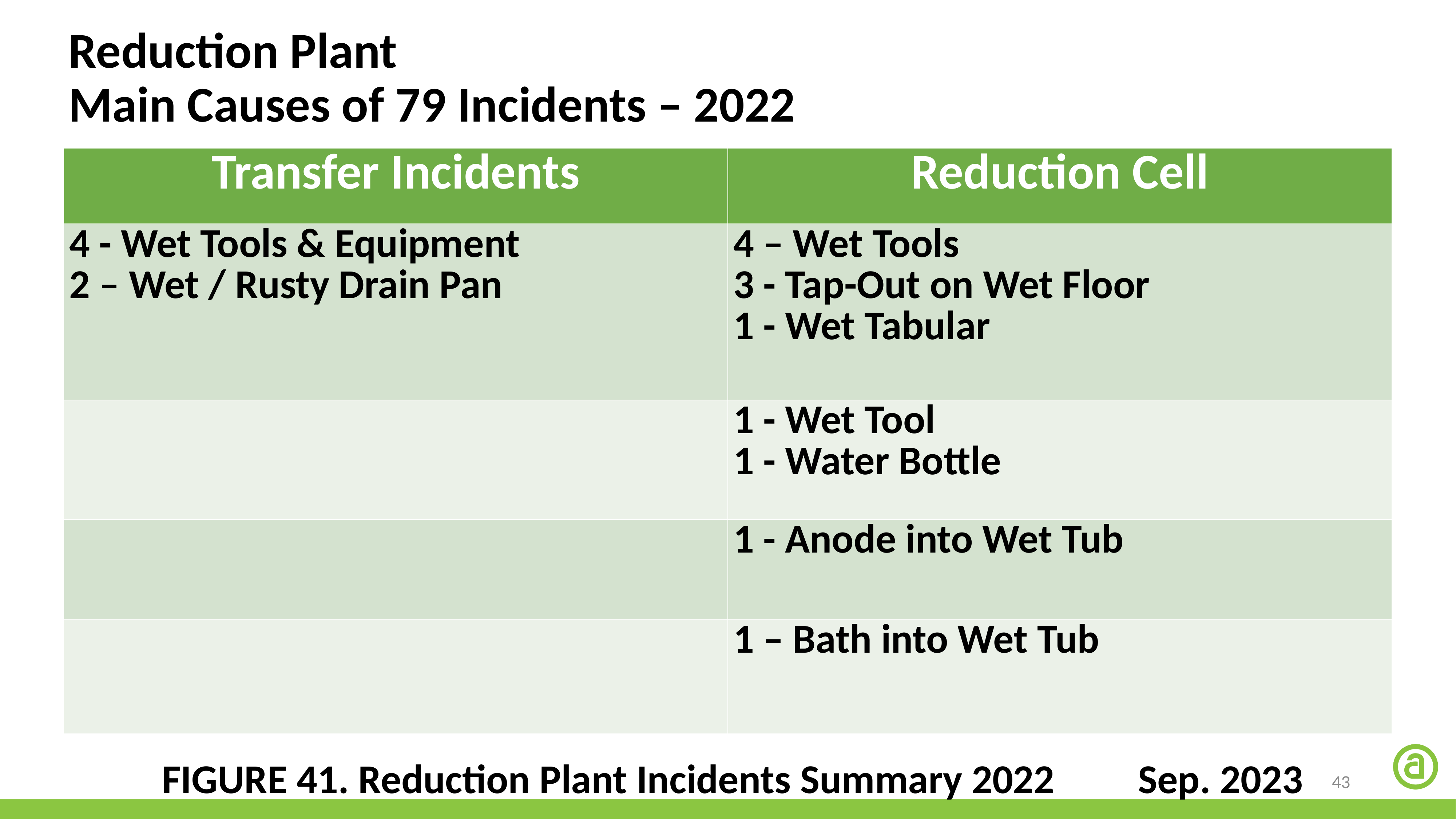

Reduction Plant
Main Causes of 79 Incidents – 2022
| Transfer Incidents | Reduction Cell |
| --- | --- |
| 4 - Wet Tools & Equipment 2 – Wet / Rusty Drain Pan | 4 – Wet Tools 3 - Tap-Out on Wet Floor 1 - Wet Tabular |
|  | 1 - Wet Tool 1 - Water Bottle |
|  | 1 - Anode into Wet Tub |
|  | 1 – Bath into Wet Tub |
FIGURE 41. Reduction Plant Incidents Summary 2022         Sep. 2023
43